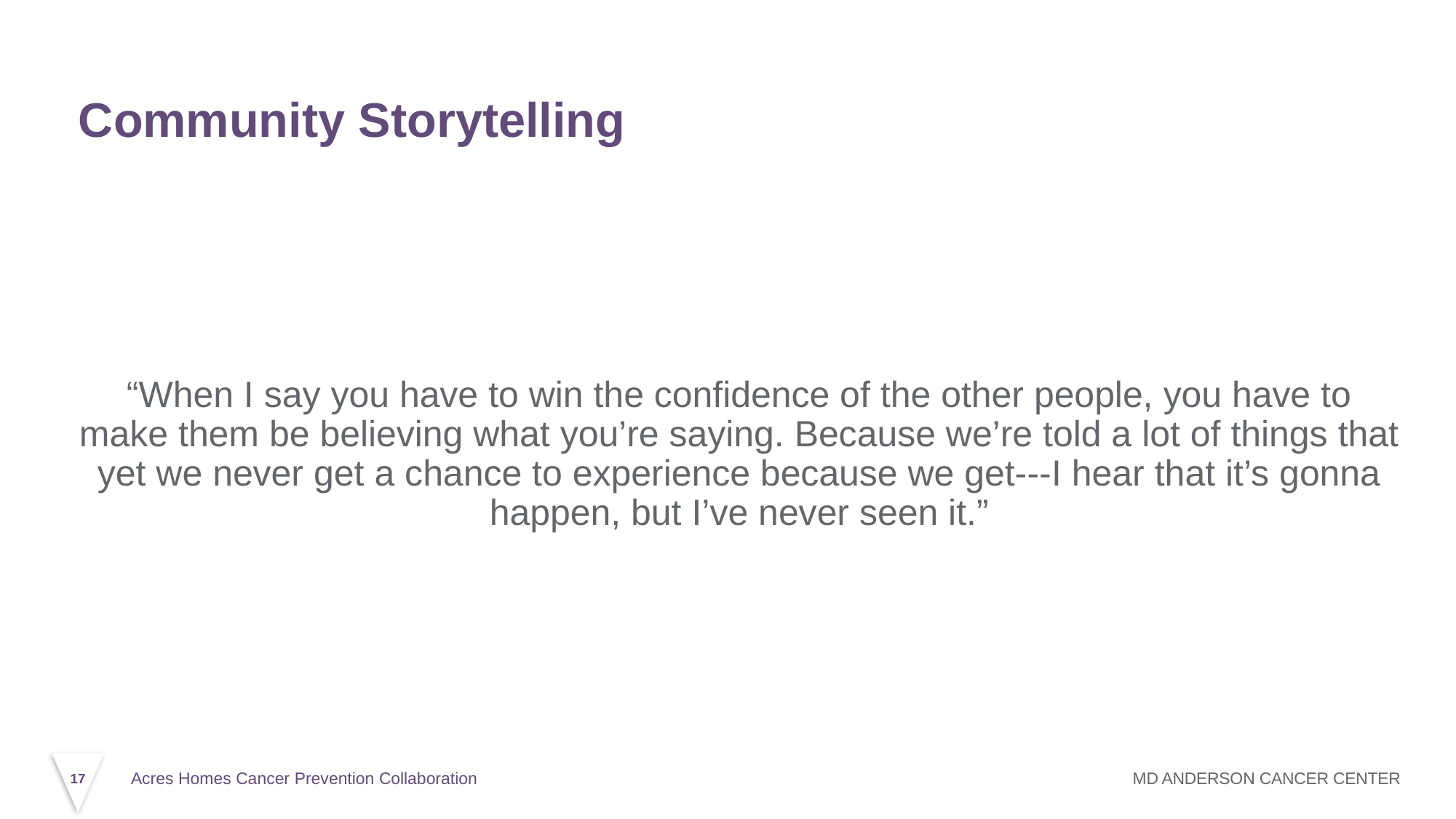

# Community Storytelling
“When I say you have to win the confidence of the other people, you have to make them be believing what you’re saying. Because we’re told a lot of things that yet we never get a chance to experience because we get---I hear that it’s gonna happen, but I’ve never seen it.”
17
Acres Homes Cancer Prevention Collaboration